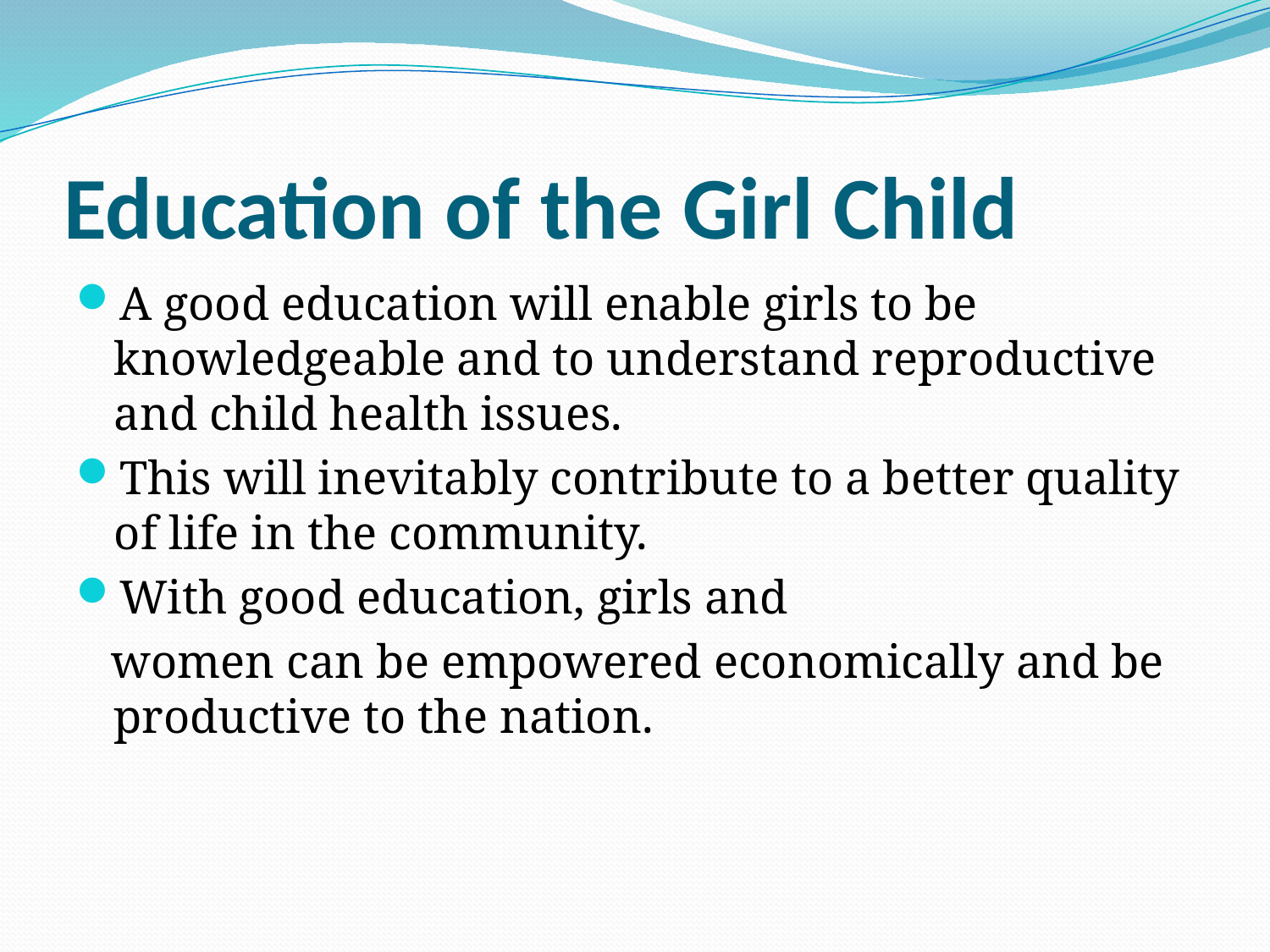

# Education of the Girl Child
A good education will enable girls to be knowledgeable and to understand reproductive and child health issues.
This will inevitably contribute to a better quality of life in the community.
With good education, girls and
   women can be empowered economically and be productive to the nation.